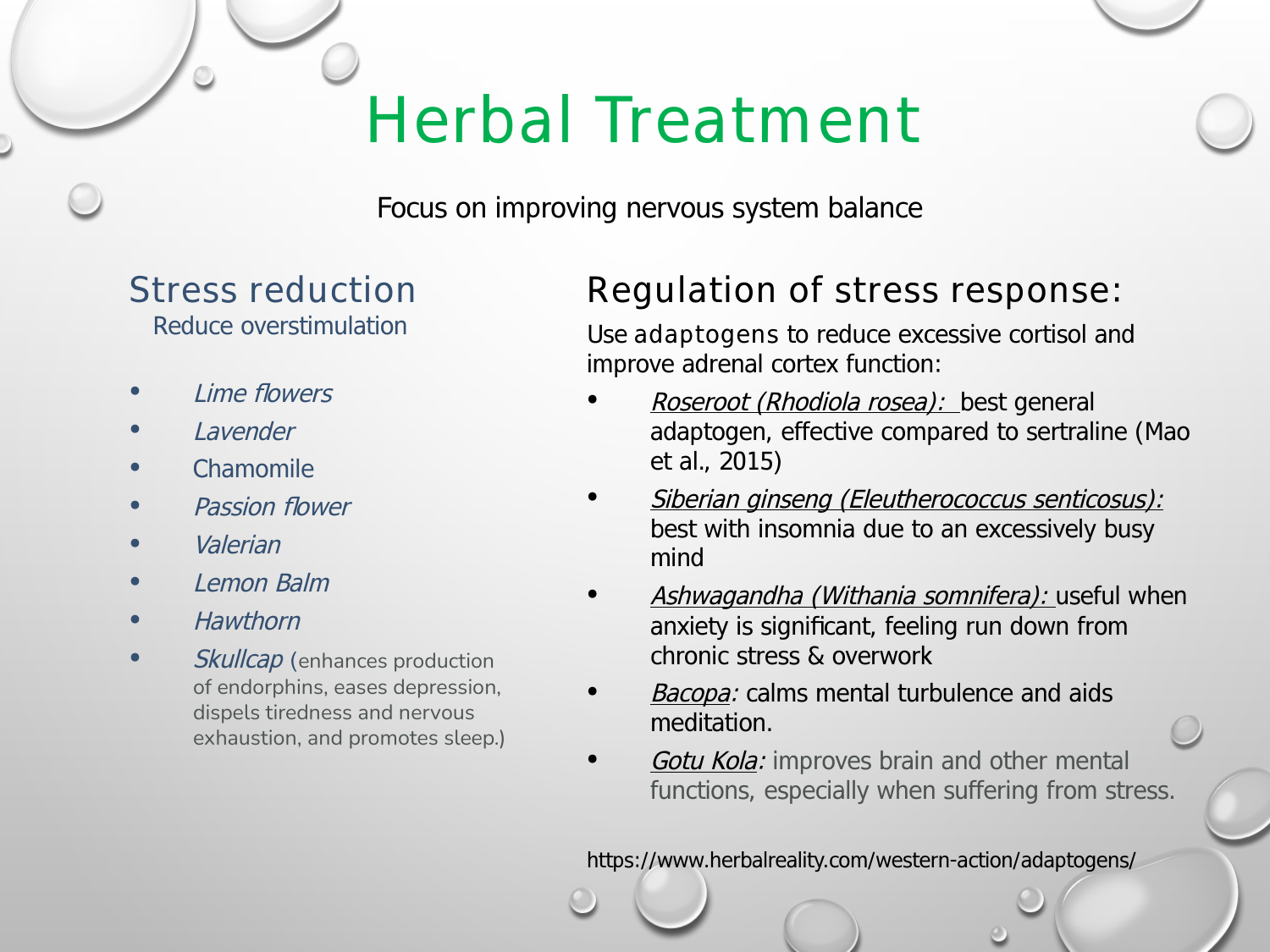

Herbal Treatment

Focus on improving nervous system balance

Stress reduction
   Reduce overstimulation

Lime flowers
Lavender
Chamomile
Passion flower
Valerian
Lemon Balm
Hawthorn
Skullcap (enhances production of endorphins, eases depression, dispels tiredness and nervous exhaustion, and promotes sleep.)
Regulation of stress response:
Use adaptogens to reduce excessive cortisol and improve adrenal cortex function:
Roseroot (Rhodiola rosea):  best general adaptogen, effective compared to sertraline (Mao et al., 2015)
Siberian ginseng (Eleutherococcus senticosus): best with insomnia due to an excessively busy mind
Ashwagandha (Withania somnifera): useful when anxiety is significant, feeling run down from chronic stress & overwork
Bacopa: calms mental turbulence and aids meditation.
Gotu Kola: improves brain and other mental functions, especially when suffering from stress.

https://www.herbalreality.com/western-action/adaptogens/